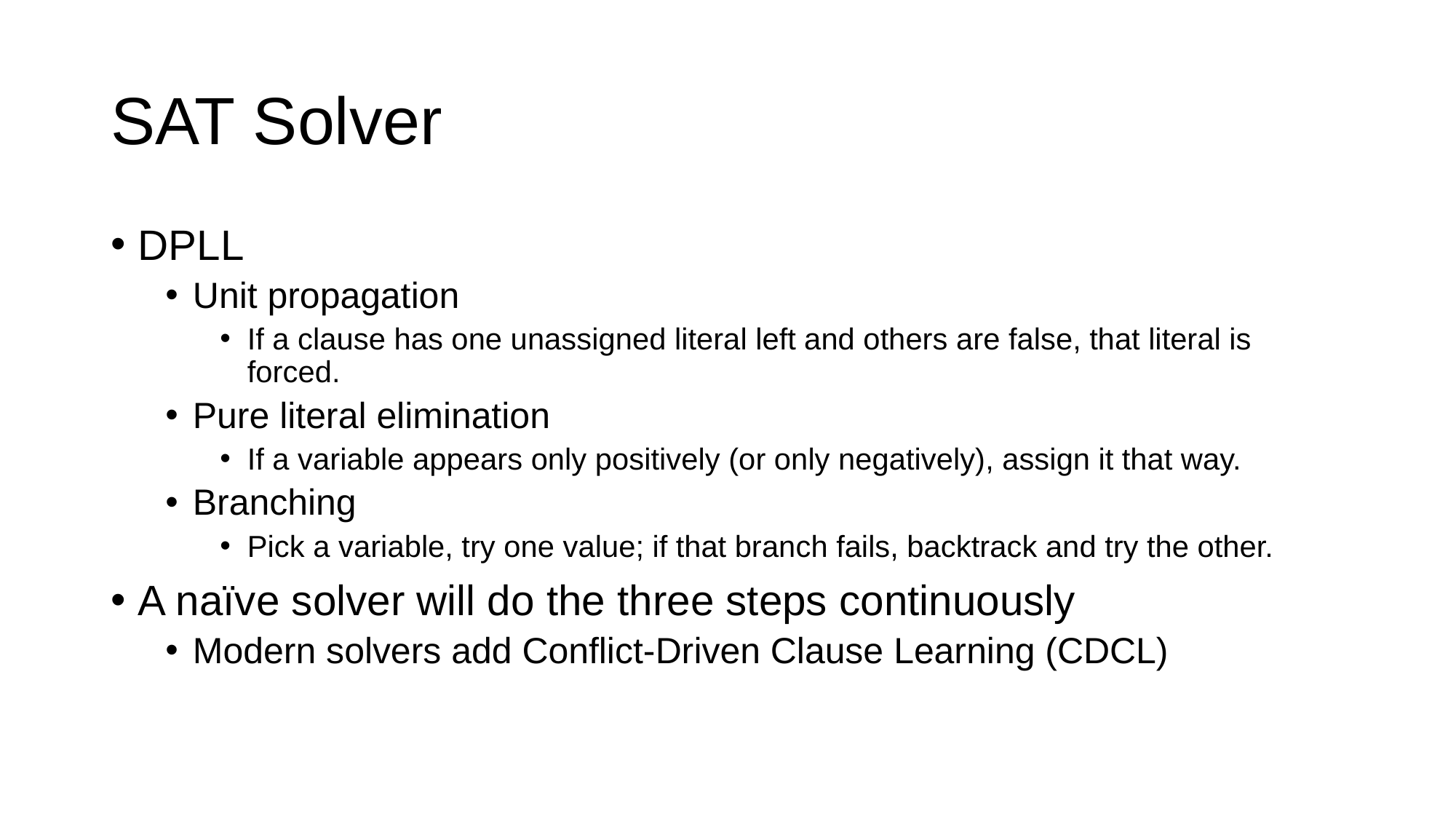

# SAT Solver
DPLL
Unit propagation
If a clause has one unassigned literal left and others are false, that literal is forced.
Pure literal elimination
If a variable appears only positively (or only negatively), assign it that way.
Branching
Pick a variable, try one value; if that branch fails, backtrack and try the other.
A naïve solver will do the three steps continuously
Modern solvers add Conflict-Driven Clause Learning (CDCL)